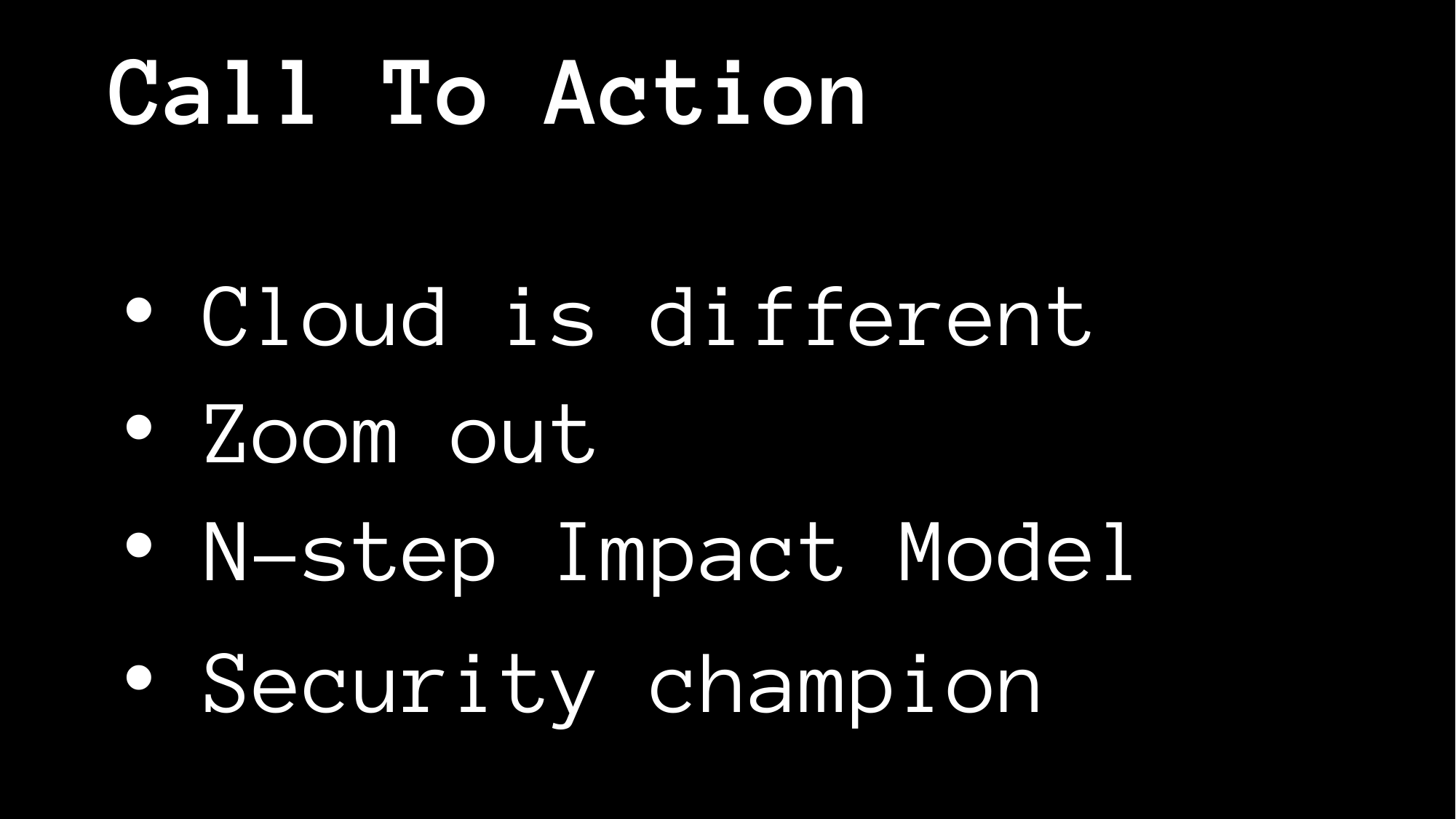

# Call To Action
 Cloud is different
 Zoom out
 N-step Impact Model
 Security champion